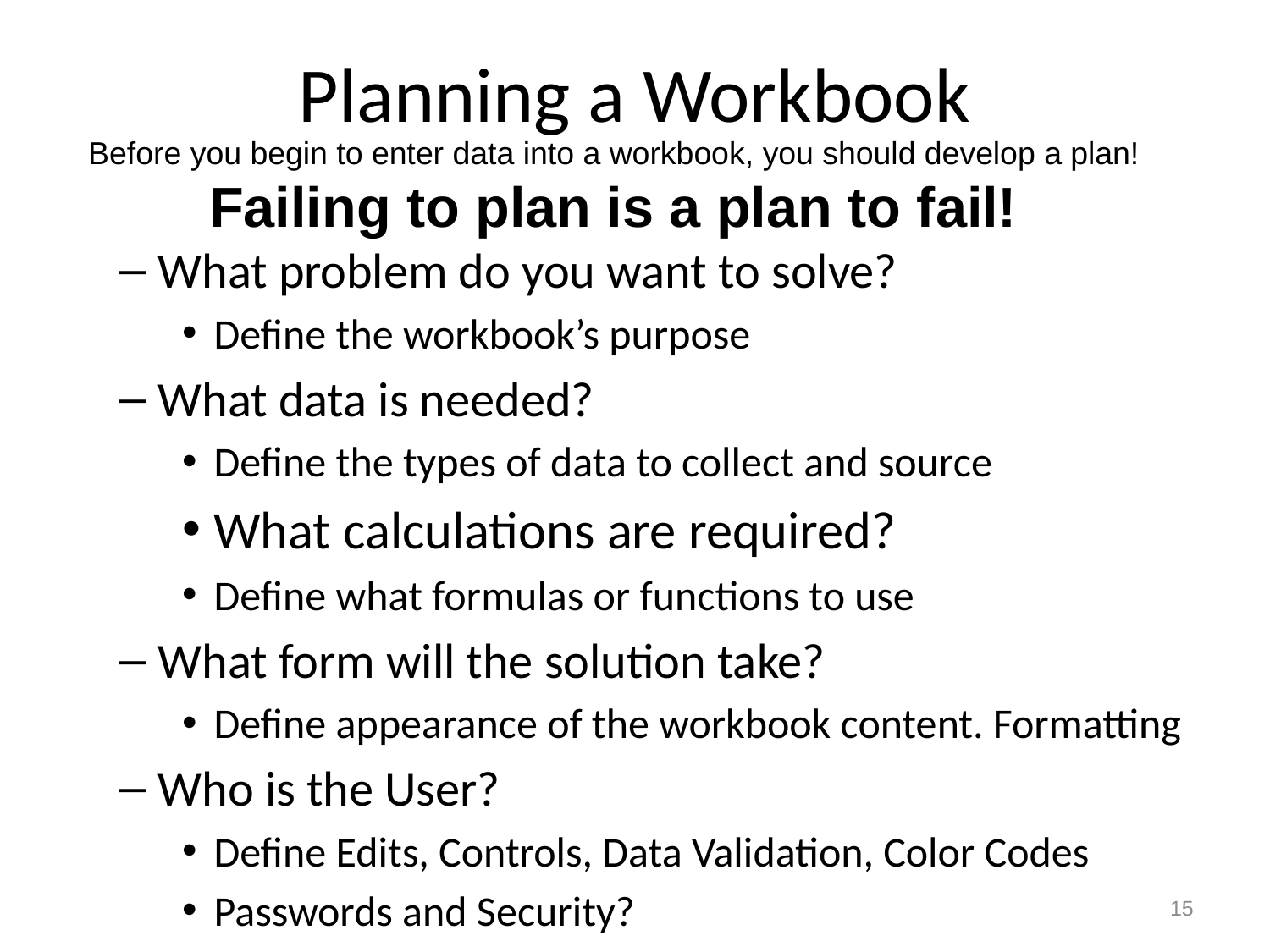

# Planning a Workbook
Before you begin to enter data into a workbook, you should develop a plan!
Failing to plan is a plan to fail!
What problem do you want to solve?
Define the workbook’s purpose
What data is needed?
Define the types of data to collect and source
What calculations are required?
Define what formulas or functions to use
What form will the solution take?
Define appearance of the workbook content. Formatting
Who is the User?
Define Edits, Controls, Data Validation, Color Codes
Passwords and Security?
15